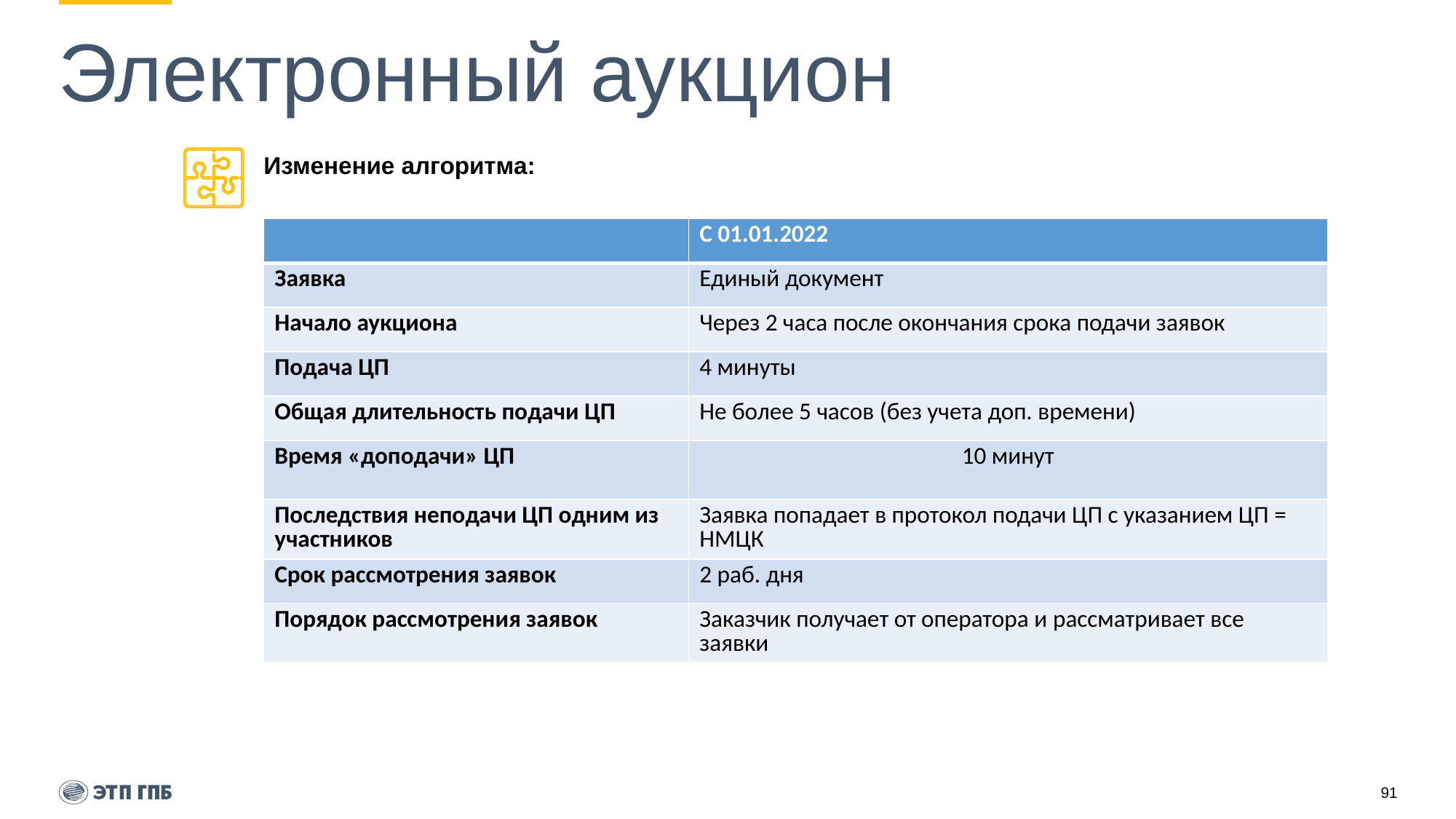

# Электронный аукцион
Изменение алгоритма:

|  | С 01.01.2022 |
| --- | --- |
| Заявка | Единый документ |
| Начало аукциона | Через 2 часа после окончания срока подачи заявок |
| Подача ЦП | 4 минуты |
| Общая длительность подачи ЦП | Не более 5 часов (без учета доп. времени) |
| Время «доподачи» ЦП | 10 минут |
| Последствия неподачи ЦП одним из участников | Заявка попадает в протокол подачи ЦП с указанием ЦП = НМЦК |
| Срок рассмотрения заявок | 2 раб. дня |
| Порядок рассмотрения заявок | Заказчик получает от оператора и рассматривает все заявки |